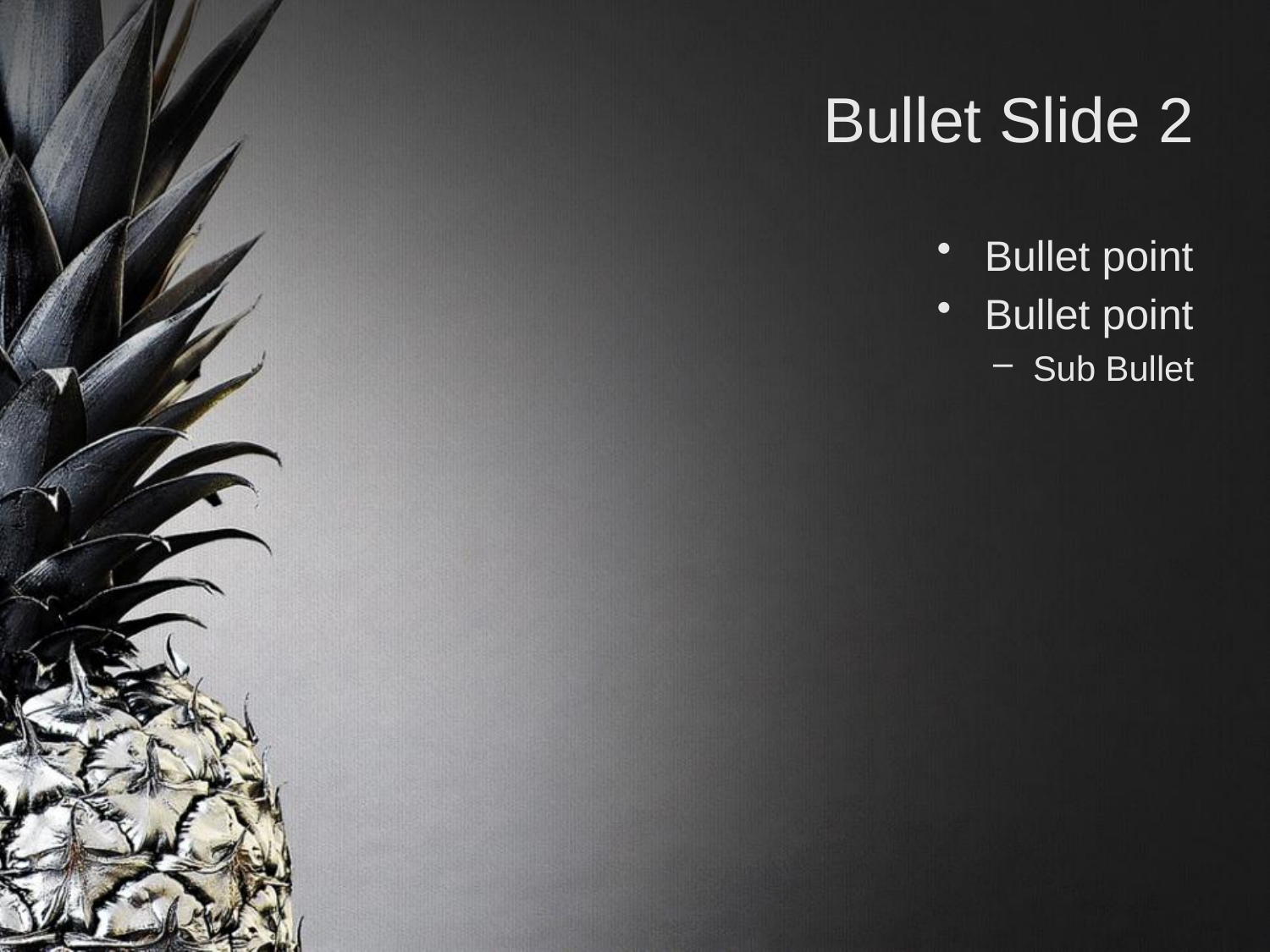

# Bullet Slide 2
Bullet point
Bullet point
Sub Bullet